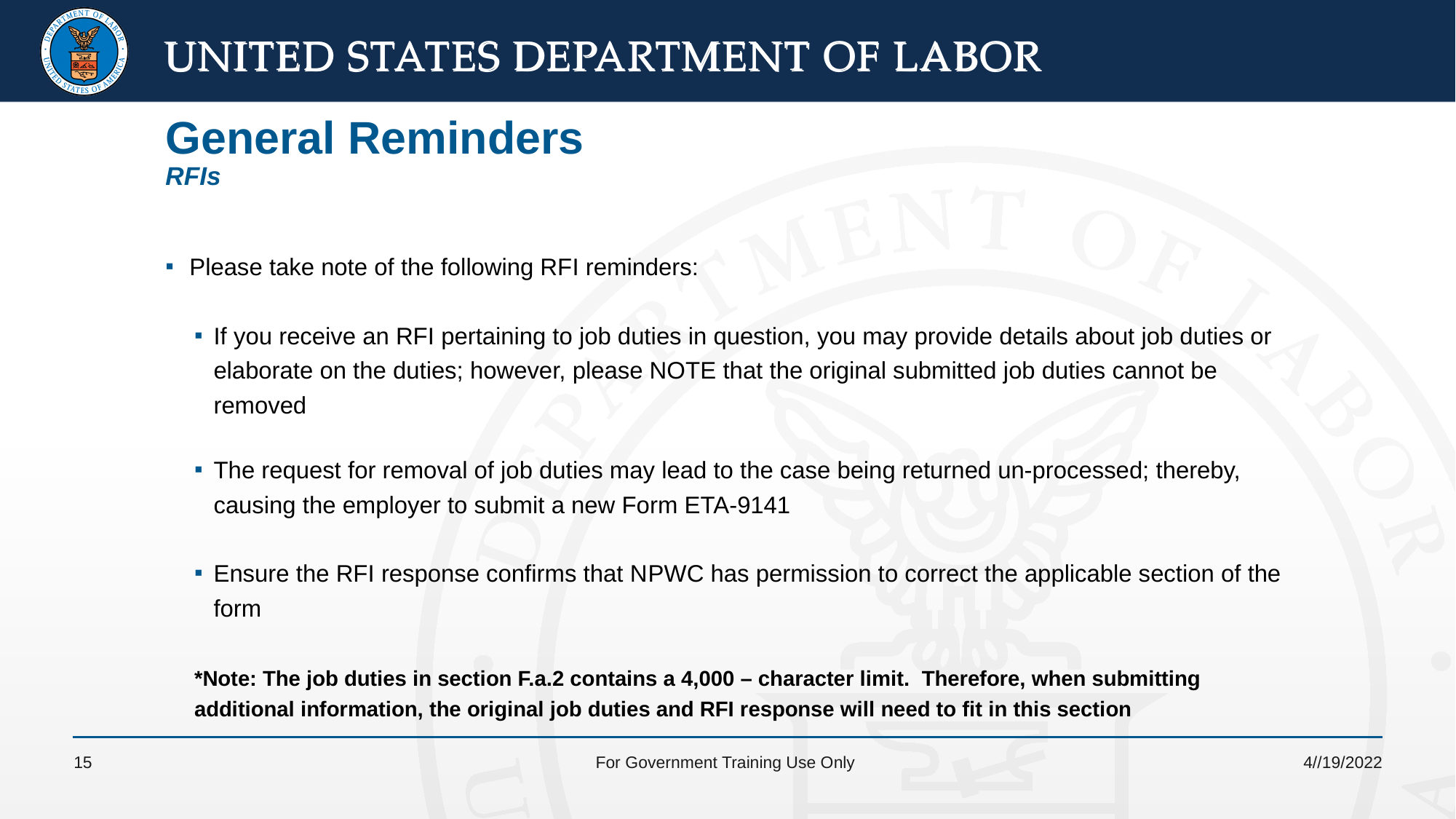

# General Reminders RFIs
Please take note of the following RFI reminders:

If you receive an RFI pertaining to job duties in question, you may provide details about job duties or elaborate on the duties; however, please NOTE that the original submitted job duties cannot be removed

The request for removal of job duties may lead to the case being returned un-processed; thereby, causing the employer to submit a new Form ETA-9141

Ensure the RFI response confirms that NPWC has permission to correct the applicable section of the form

*Note: The job duties in section F.a.2 contains a 4,000 – character limit.  Therefore, when submitting additional information, the original job duties and RFI response will need to fit in this section

15
For Government Training Use Only
4//19/2022